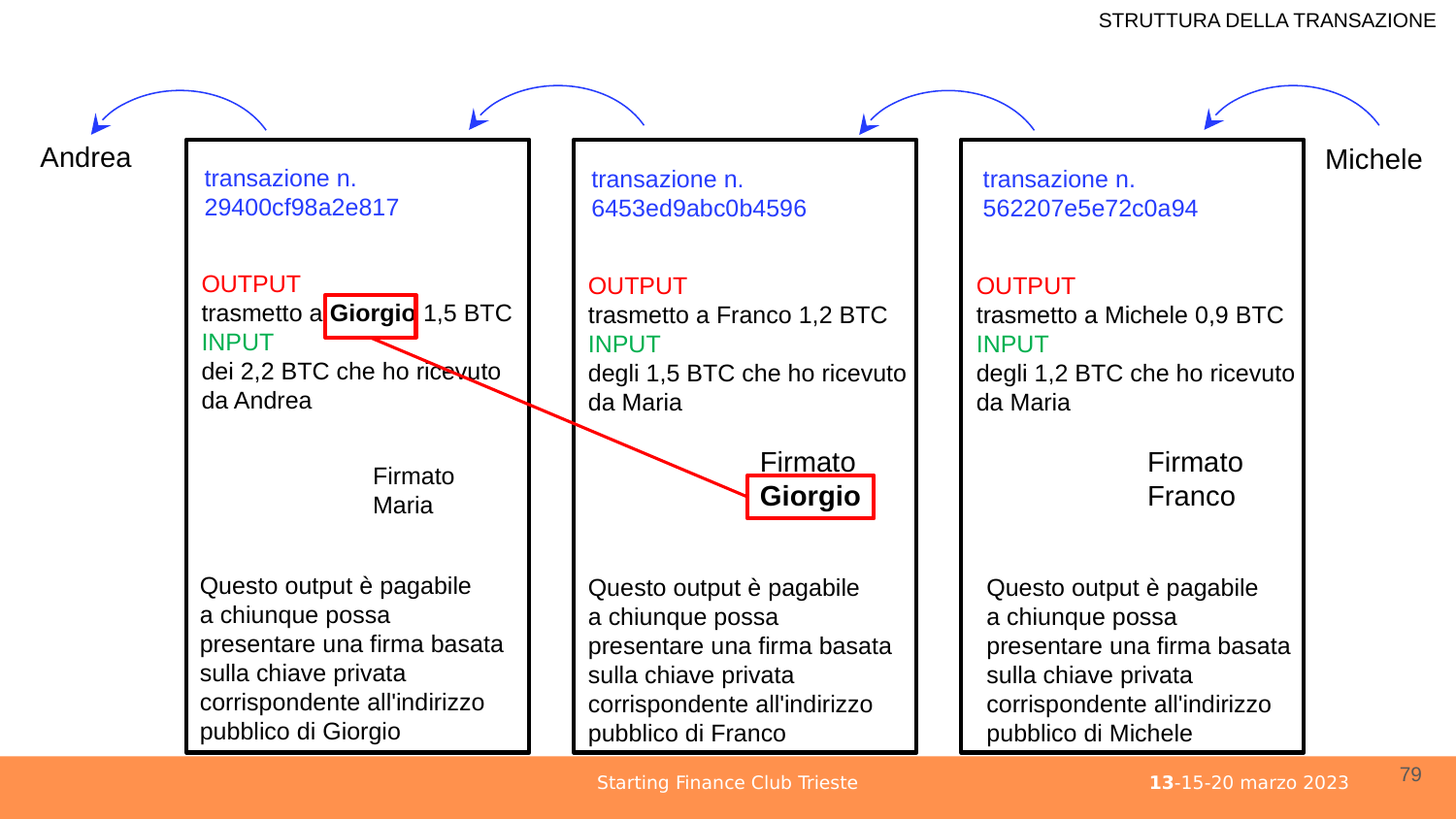

STRUTTURA DELLA TRANSAZIONE

Andrea
Michele

transazione n.
29400cf98a2e817
OUTPUT
trasmetto a Giorgio 1,5 BTC
INPUT
dei 2,2 BTC che ho ricevuto
da Andrea
Firmato
Maria
Questo output è pagabile
a chiunque possa presentare una firma basata sulla chiave privata corrispondente all'indirizzo pubblico di Giorgio

transazione n.
6453ed9abc0b4596
OUTPUT
trasmetto a Franco 1,2 BTC
INPUT
degli 1,5 BTC che ho ricevuto
da Maria
Firmato
Giorgio
Questo output è pagabile
a chiunque possa presentare una firma basata sulla chiave privata corrispondente all'indirizzo pubblico di Franco

transazione n.
562207e5e72c0a94
OUTPUT
trasmetto a Michele 0,9 BTC
INPUT
degli 1,2 BTC che ho ricevuto
da Maria
Firmato
Franco
Questo output è pagabile
a chiunque possa presentare una firma basata sulla chiave privata corrispondente all'indirizzo pubblico di Michele

79